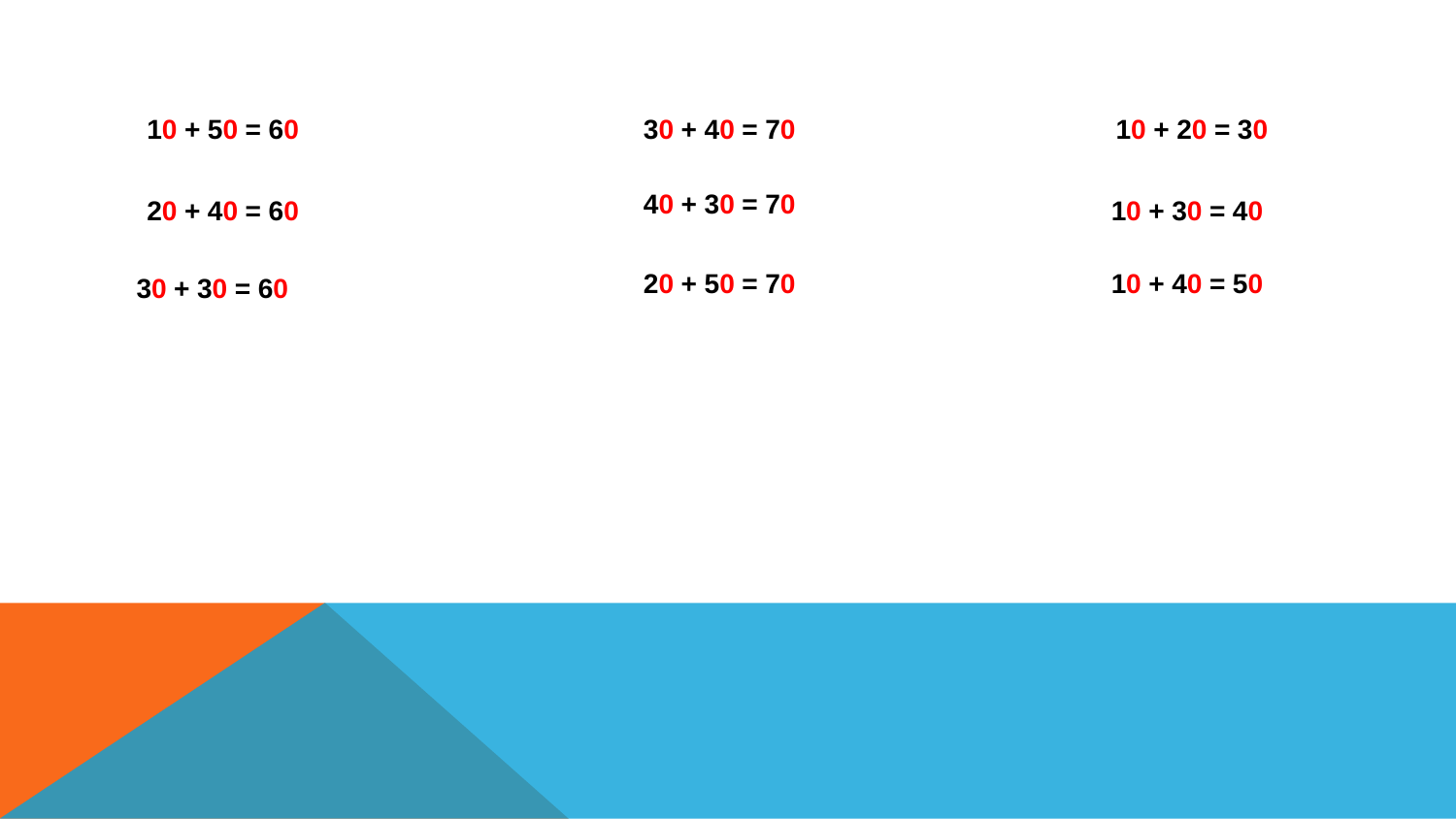

10 + 50 = 60
30 + 40 = 70
10 + 20 = 30
40 + 30 = 70
20 + 40 = 60
10 + 30 = 40
20 + 50 = 70
10 + 40 = 50
30 + 30 = 60